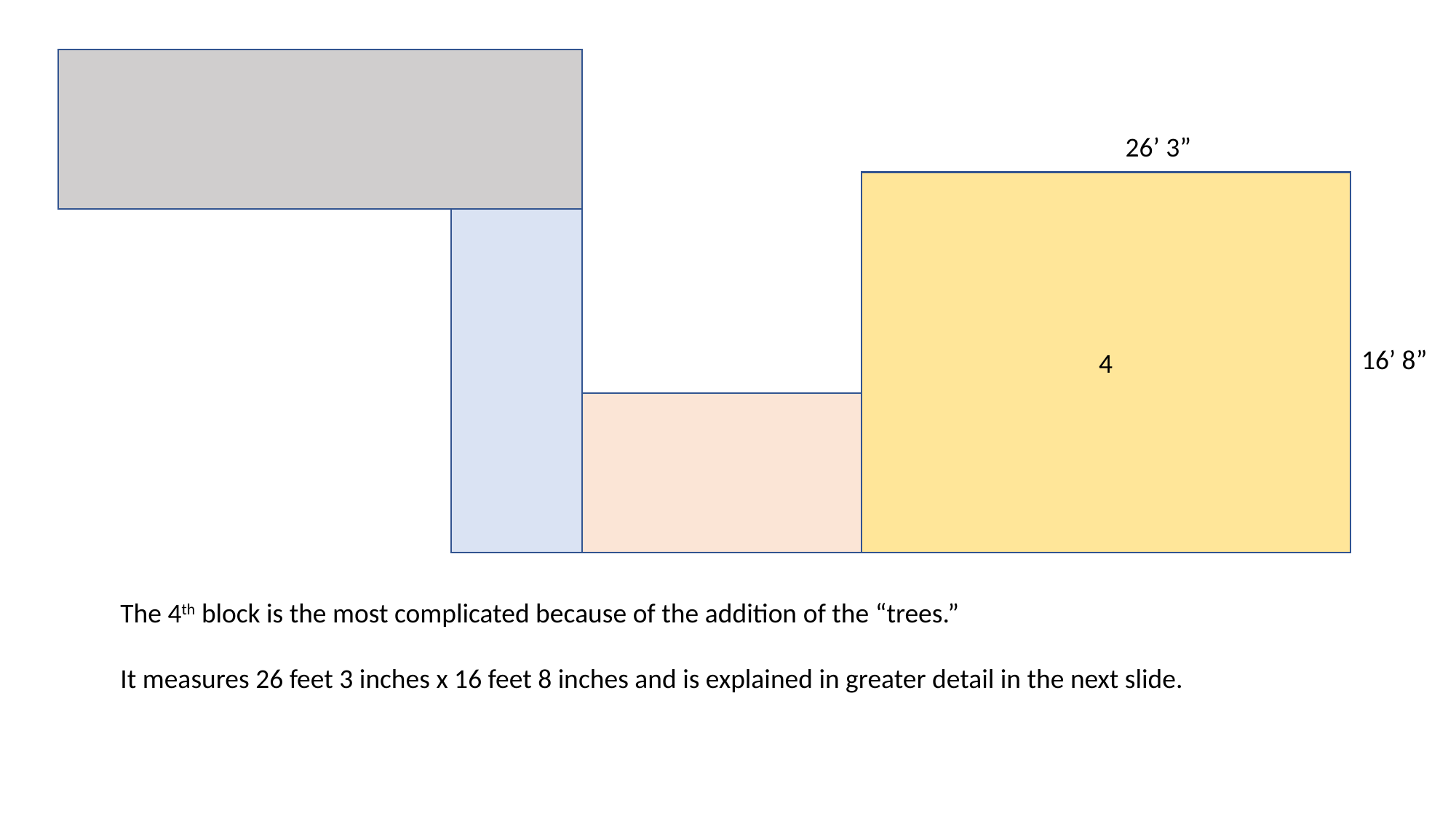

4

26’ 3”
16’ 8”
The 4th block is the most complicated because of the addition of the “trees.”

It measures 26 feet 3 inches x 16 feet 8 inches and is explained in greater detail in the next slide.